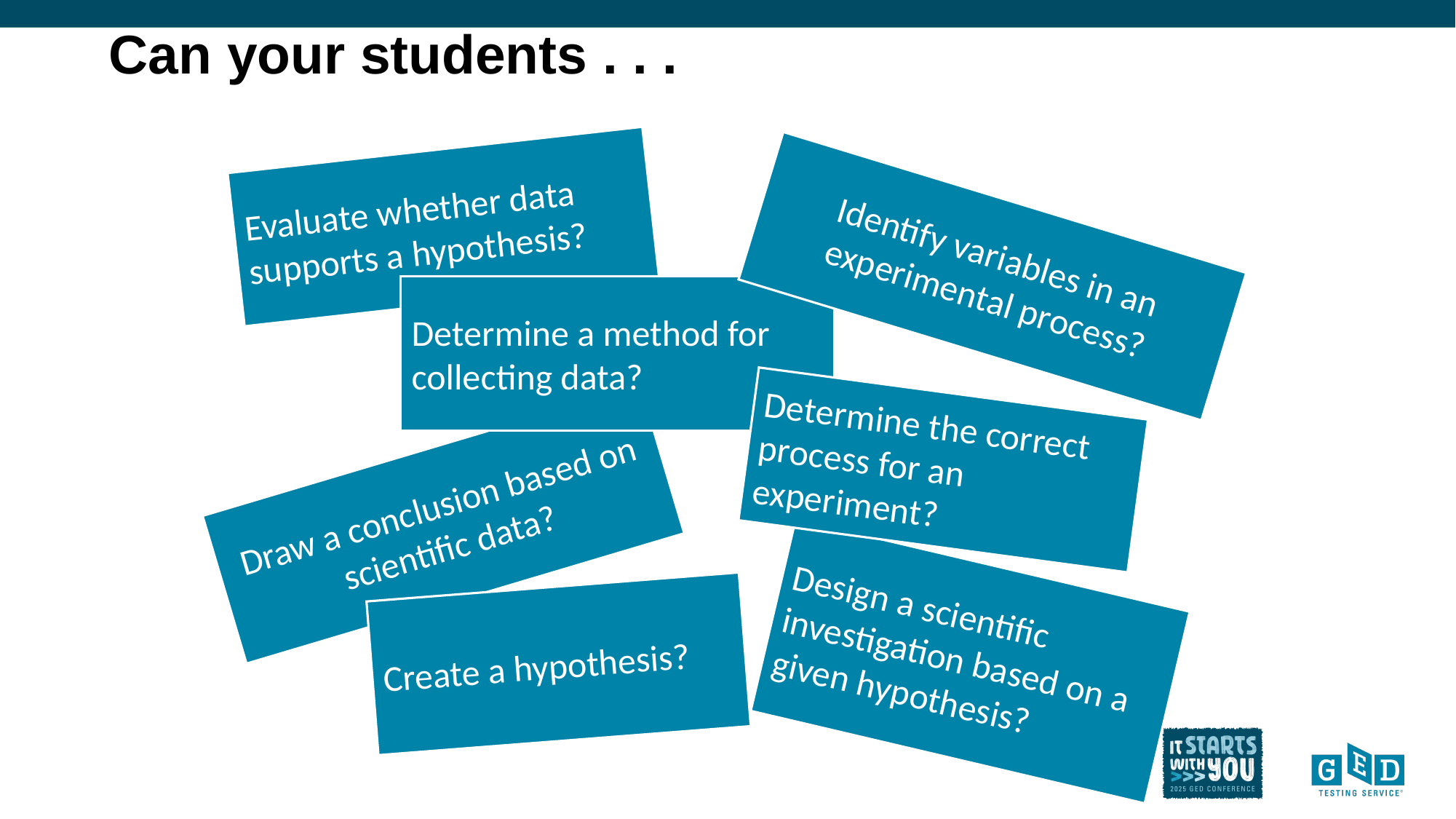

# Can your students . . .
Evaluate whether data supports a hypothesis?
Identify variables in an experimental process?
Determine a method for collecting data?
Determine the correct process for an experiment?
Draw a conclusion based on scientific data?
Design a scientific investigation based on a given hypothesis?
Create a hypothesis?